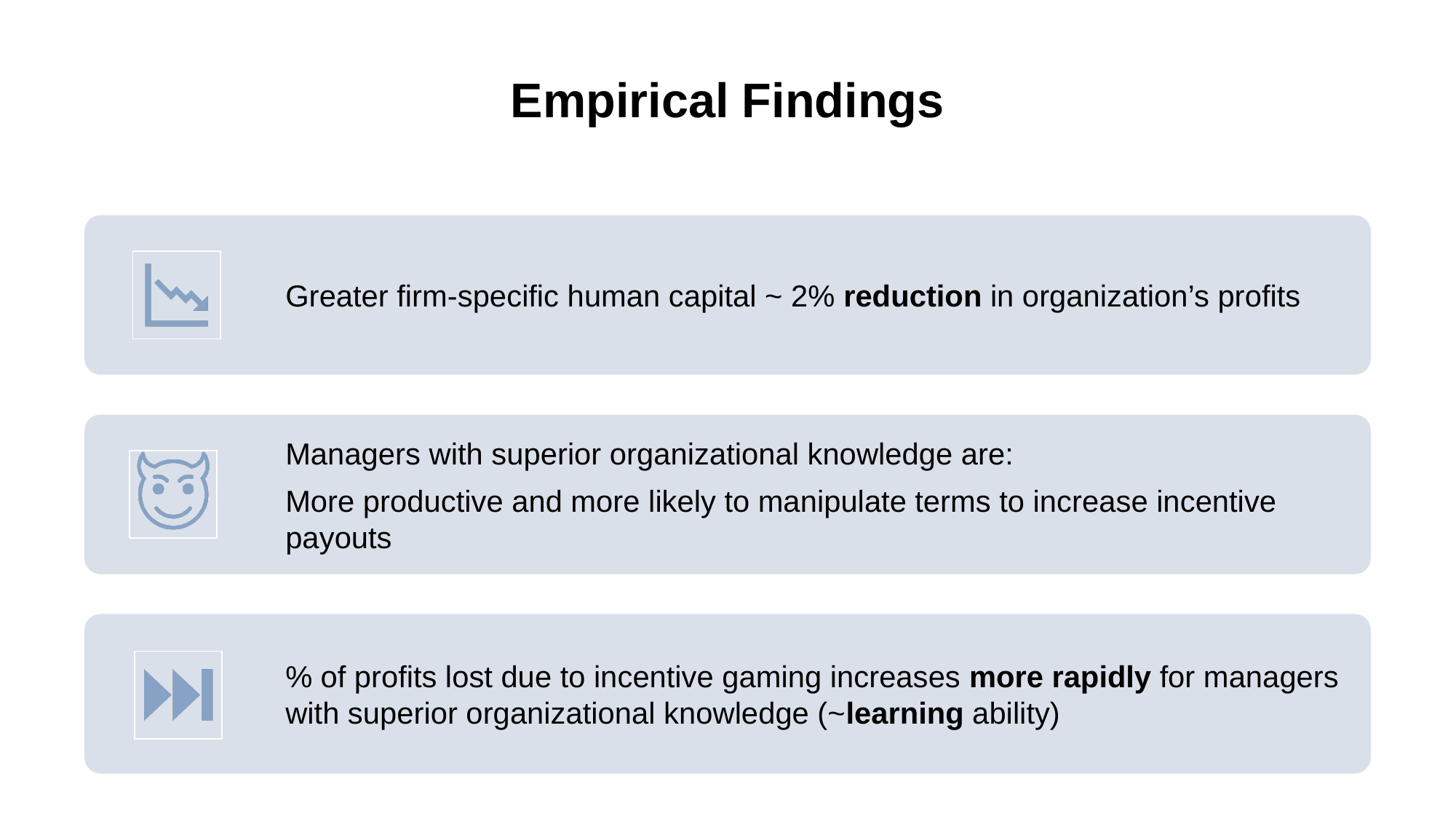

# Empirical Findings
Greater firm-specific human capital ~ 2% reduction in organization’s profits
Managers with superior organizational knowledge are:
More productive and more likely to manipulate terms to increase incentive payouts
% of profits lost due to incentive gaming increases more rapidly for managers with superior organizational knowledge (~learning ability)